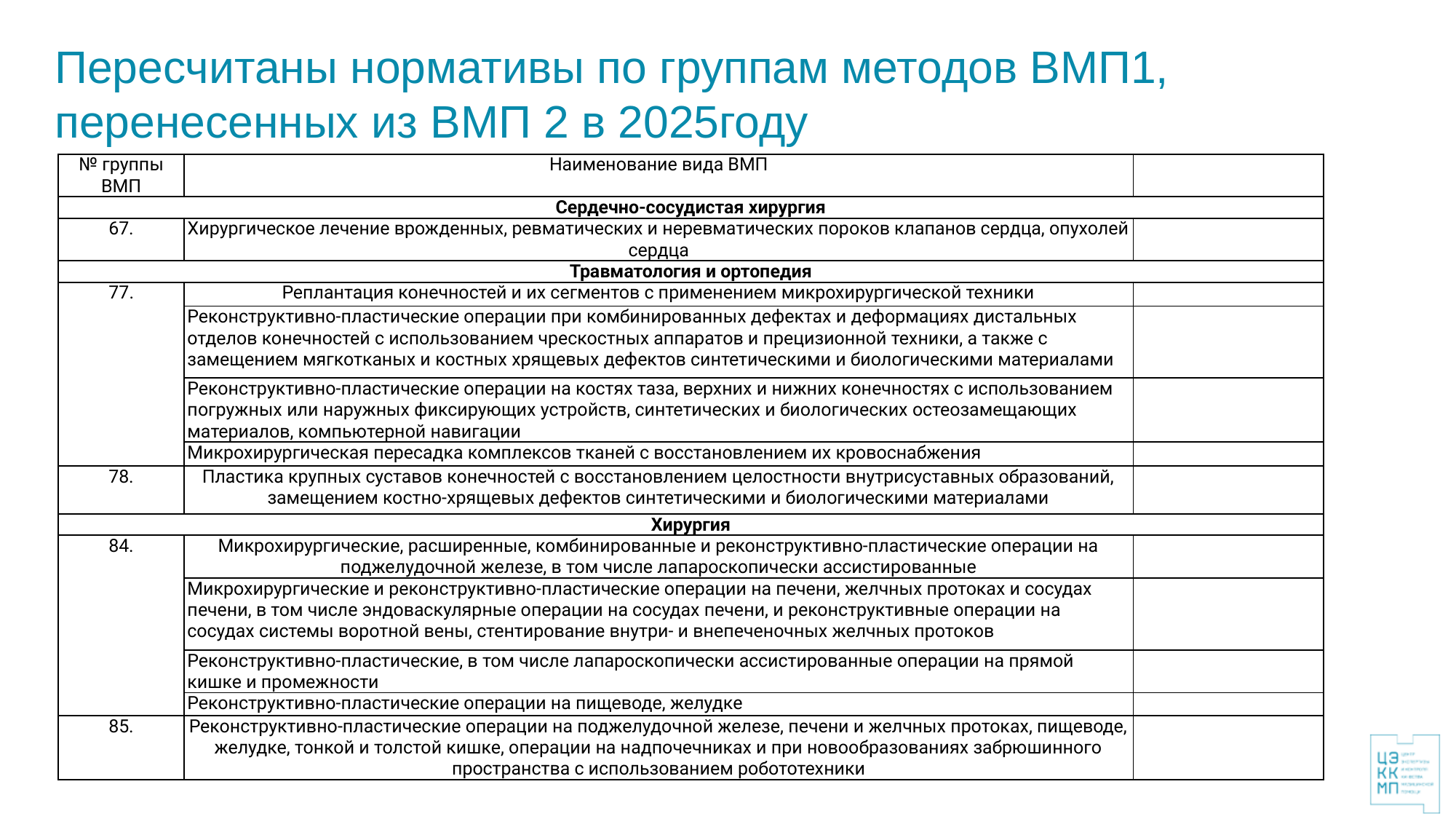

# Пересчитаны нормативы по группам методов ВМП1, перенесенных из ВМП 2 в 2025году
| № группы ВМП | Наименование вида ВМП |  |
| --- | --- | --- |
| Сердечно-сосудистая хирургия |  |  |
| 67. | Хирургическое лечение врожденных, ревматических и неревматических пороков клапанов сердца, опухолей сердца |  |
| Травматология и ортопедия |  |  |
| 77. | Реплантация конечностей и их сегментов с применением микрохирургической техники |  |
|  | Реконструктивно-пластические операции при комбинированных дефектах и деформациях дистальных отделов конечностей с использованием чрескостных аппаратов и прецизионной техники, а также с замещением мягкотканых и костных хрящевых дефектов синтетическими и биологическими материалами |  |
|  | Реконструктивно-пластические операции на костях таза, верхних и нижних конечностях с использованием погружных или наружных фиксирующих устройств, синтетических и биологических остеозамещающих материалов, компьютерной навигации |  |
|  | Микрохирургическая пересадка комплексов тканей с восстановлением их кровоснабжения |  |
| 78. | Пластика крупных суставов конечностей с восстановлением целостности внутрисуставных образований, замещением костно-хрящевых дефектов синтетическими и биологическими материалами |  |
| Хирургия |  |  |
| 84. | Микрохирургические, расширенные, комбинированные и реконструктивно-пластические операции на поджелудочной железе, в том числе лапароскопически ассистированные |  |
|  | Микрохирургические и реконструктивно-пластические операции на печени, желчных протоках и сосудах печени, в том числе эндоваскулярные операции на сосудах печени, и реконструктивные операции на сосудах системы воротной вены, стентирование внутри- и внепеченочных желчных протоков |  |
|  | Реконструктивно-пластические, в том числе лапароскопически ассистированные операции на прямой кишке и промежности |  |
|  | Реконструктивно-пластические операции на пищеводе, желудке |  |
| 85. | Реконструктивно-пластические операции на поджелудочной железе, печени и желчных протоках, пищеводе, желудке, тонкой и толстой кишке, операции на надпочечниках и при новообразованиях забрюшинного пространства с использованием робототехники |  |